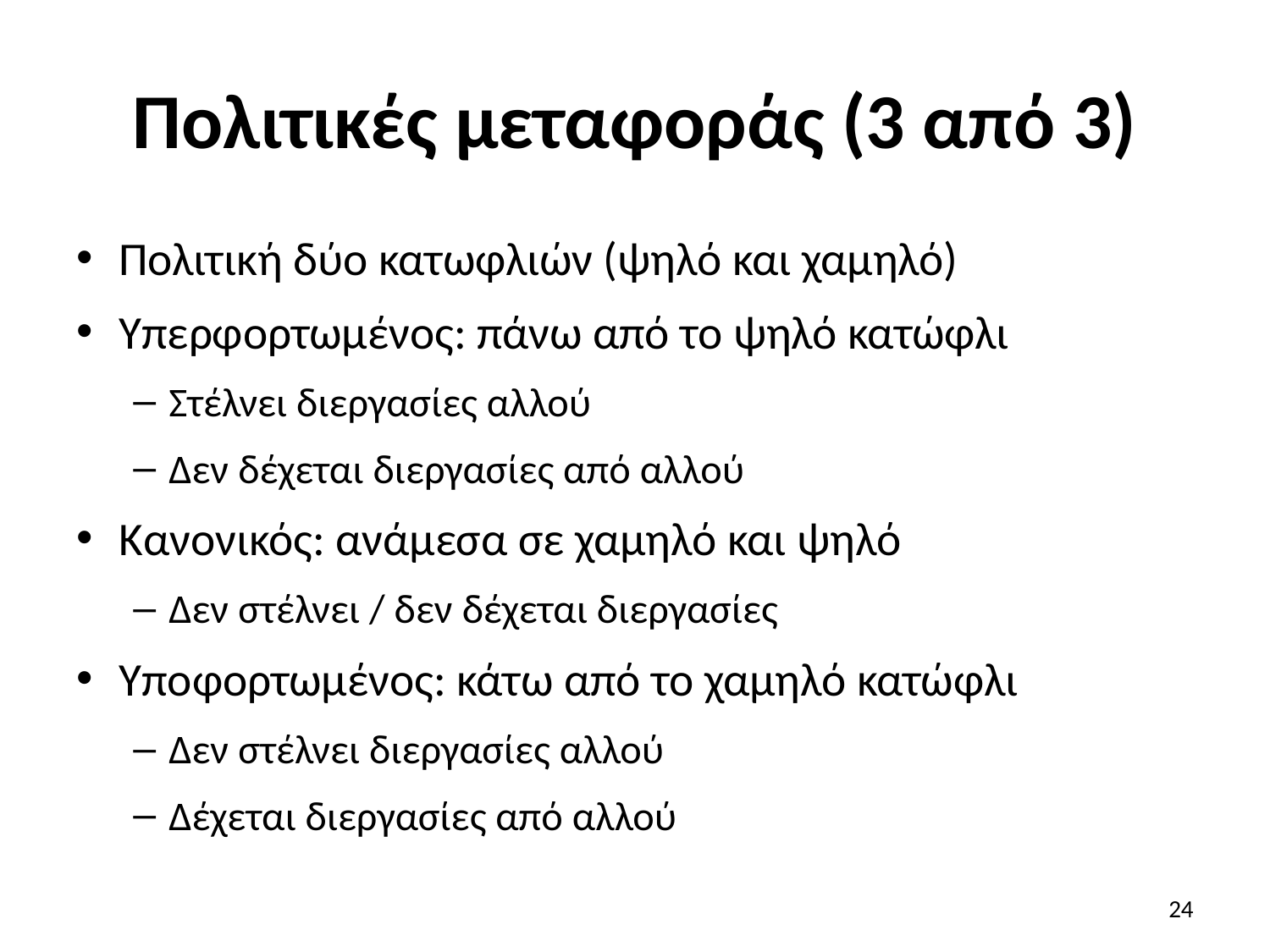

# Πολιτικές μεταφοράς (3 από 3)
Πολιτική δύο κατωφλιών (ψηλό και χαμηλό)
Υπερφορτωμένος: πάνω από το ψηλό κατώφλι
Στέλνει διεργασίες αλλού
Δεν δέχεται διεργασίες από αλλού
Κανονικός: ανάμεσα σε χαμηλό και ψηλό
Δεν στέλνει / δεν δέχεται διεργασίες
Υποφορτωμένος: κάτω από το χαμηλό κατώφλι
Δεν στέλνει διεργασίες αλλού
Δέχεται διεργασίες από αλλού
24